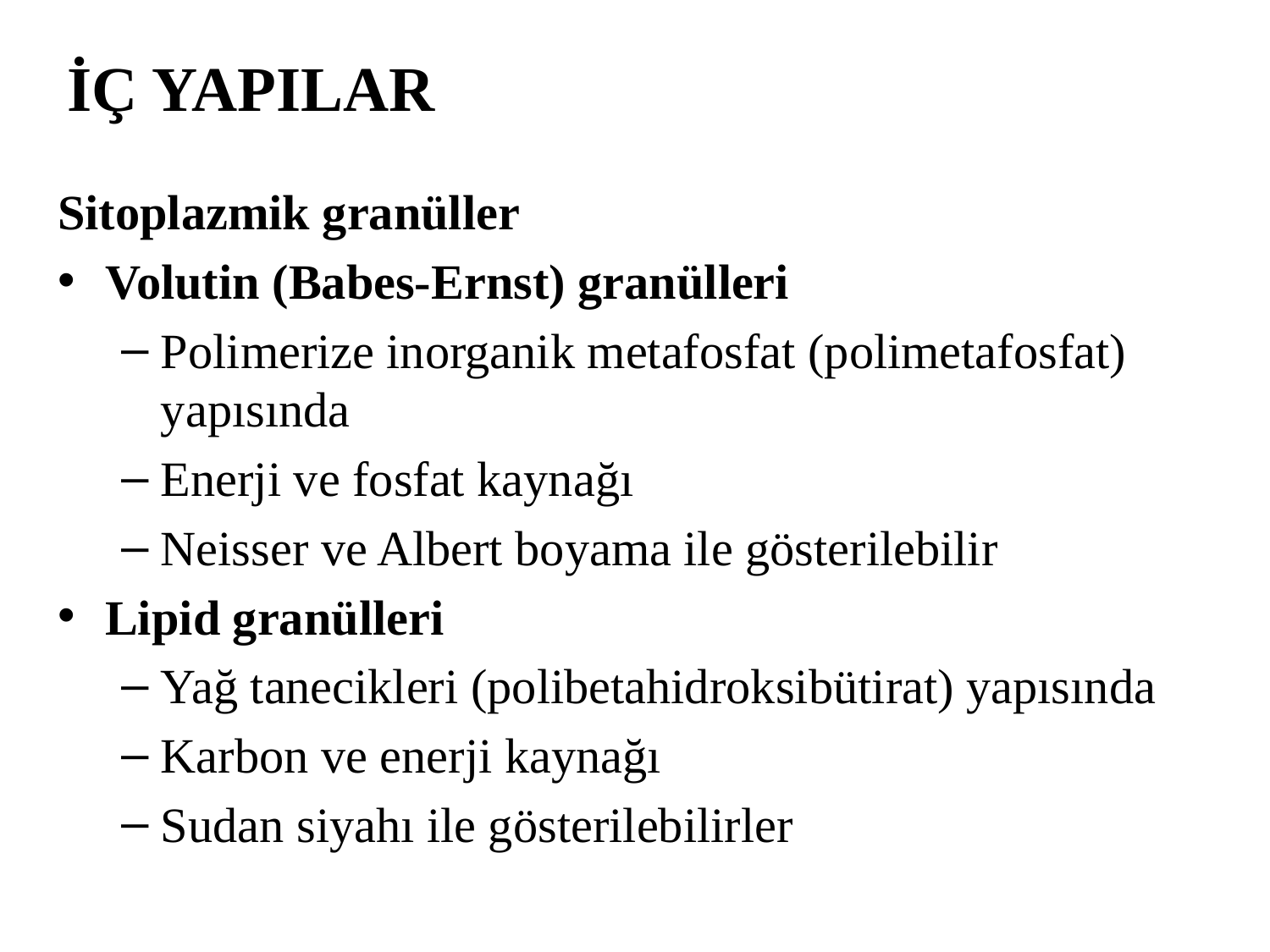

# İÇ YAPILAR
Sitoplazmik granüller
Volutin (Babes-Ernst) granülleri
Polimerize inorganik metafosfat (polimetafosfat) yapısında
Enerji ve fosfat kaynağı
Neisser ve Albert boyama ile gösterilebilir
Lipid granülleri
Yağ tanecikleri (polibetahidroksibütirat) yapısında
Karbon ve enerji kaynağı
Sudan siyahı ile gösterilebilirler